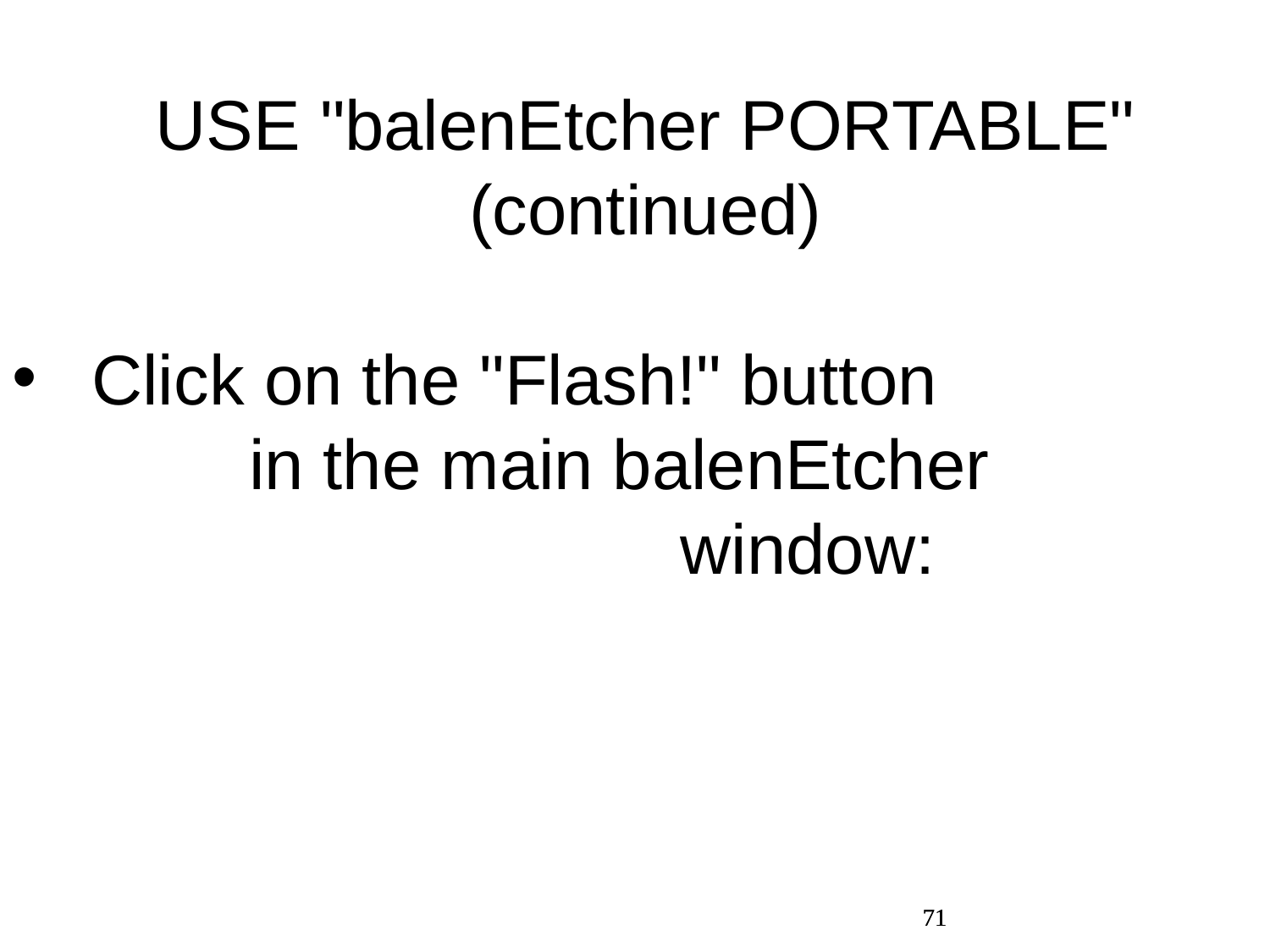

USE "balenEtcher PORTABLE" (continued)
Click on the "Flash!" button                         in the main balenEtcher                                            window:
71
71